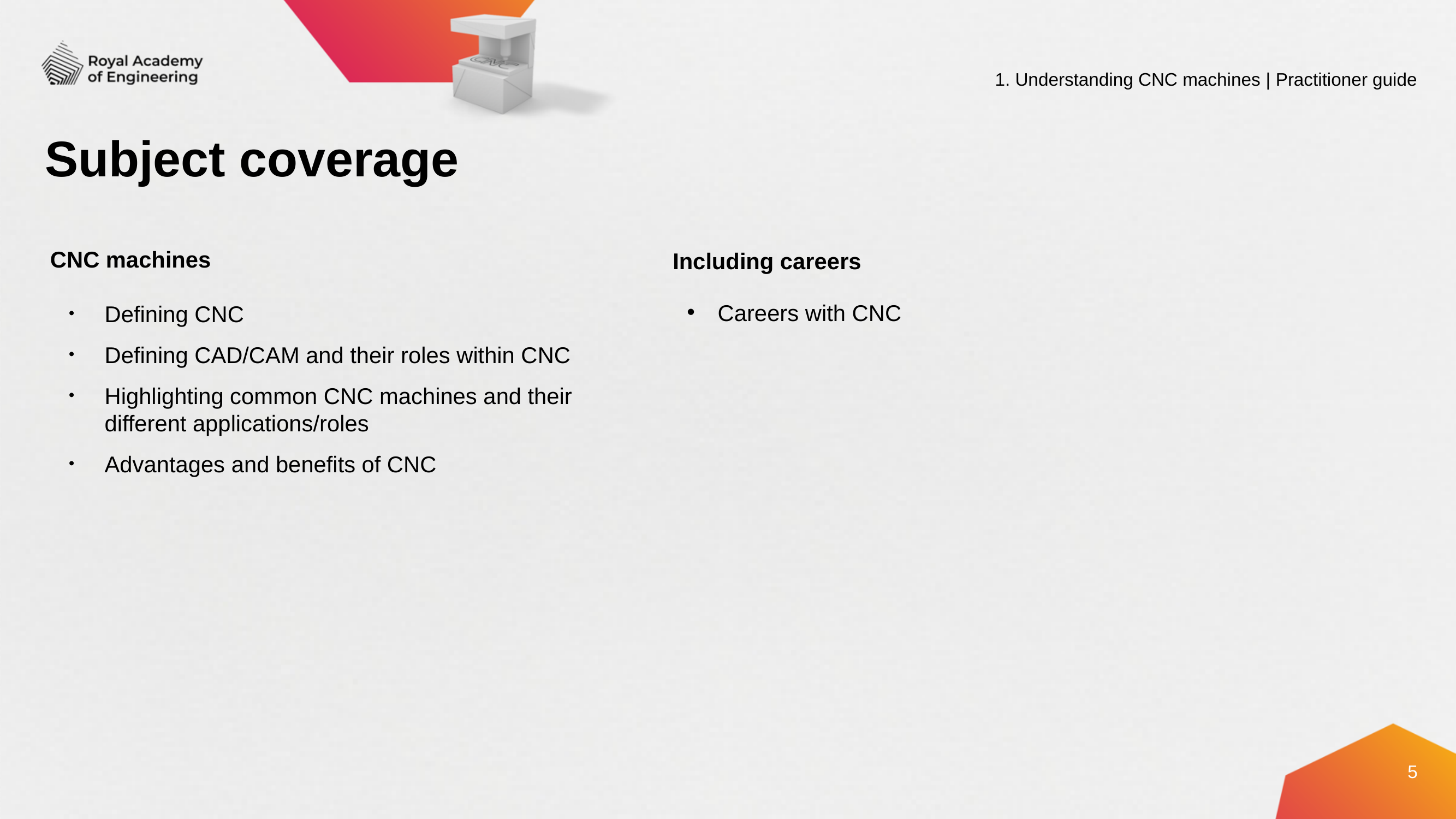

1. Understanding CNC machines | Practitioner guide
# Subject coverage

CNC machines

Defining CNC
Defining CAD/CAM and their roles within CNC
Highlighting common CNC machines and their different applications/roles
Advantages and benefits of CNC

Including careers

Careers with CNC

5